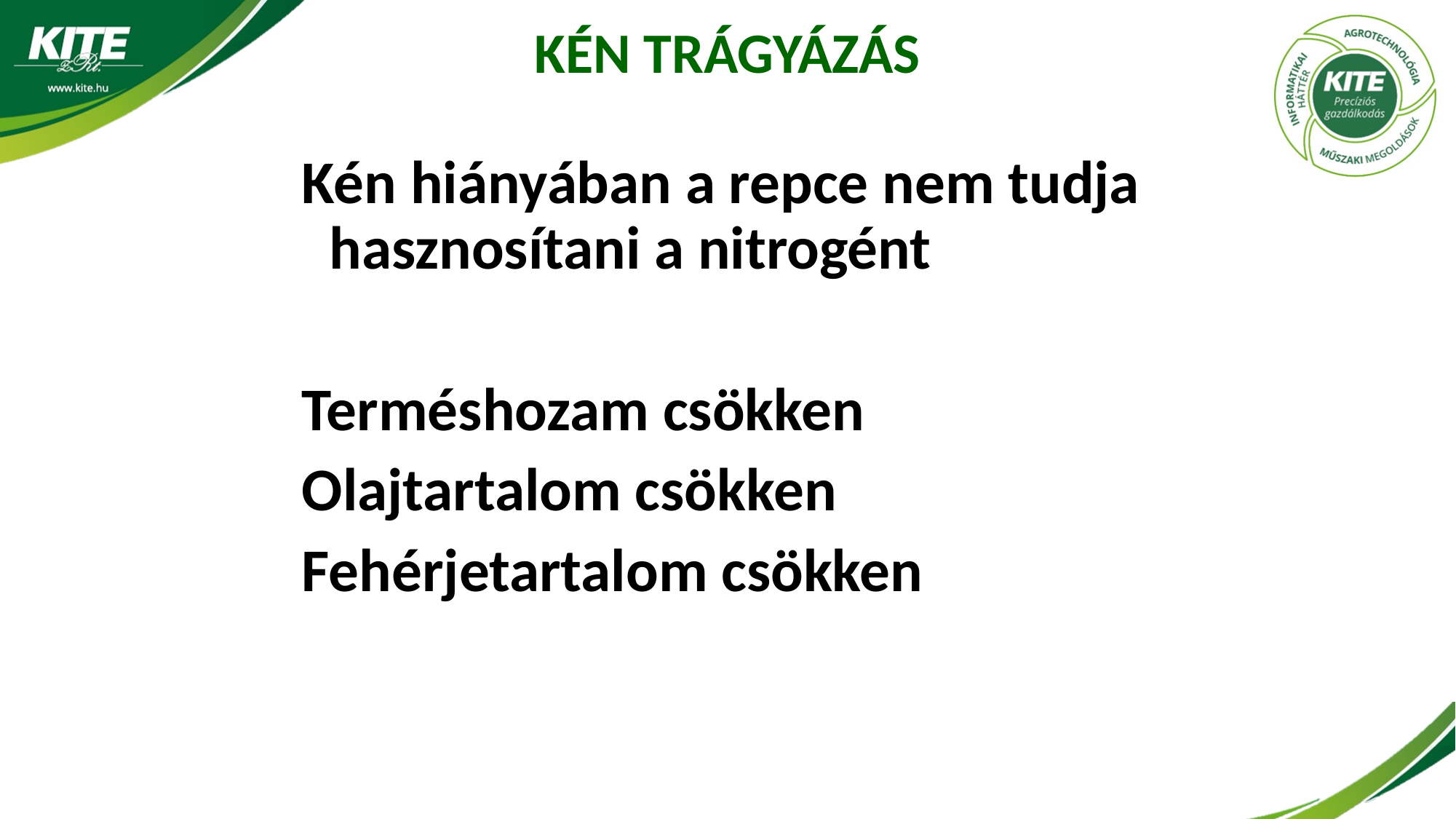

# KÉN TRÁGYÁZÁS
Kén hiányában a repce nem tudja hasznosítani a nitrogént

Terméshozam csökken
Olajtartalom csökken
Fehérjetartalom csökken